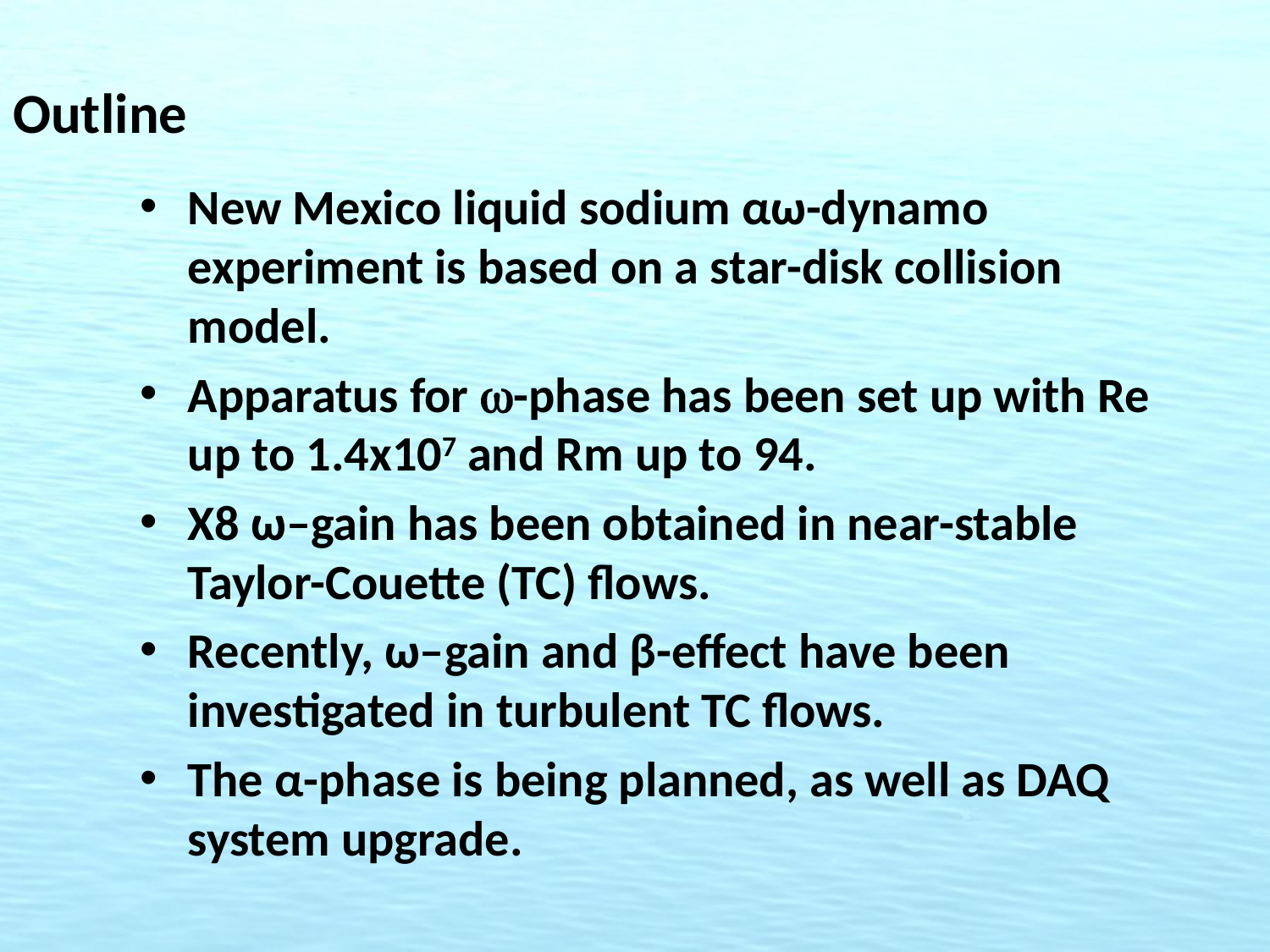

# Outline
New Mexico liquid sodium αω-dynamo experiment is based on a star-disk collision model.
Apparatus for ω-phase has been set up with Re up to 1.4x107 and Rm up to 94.
X8 ω–gain has been obtained in near-stable Taylor-Couette (TC) flows.
Recently, ω–gain and β-effect have been investigated in turbulent TC flows.
The α-phase is being planned, as well as DAQ system upgrade.